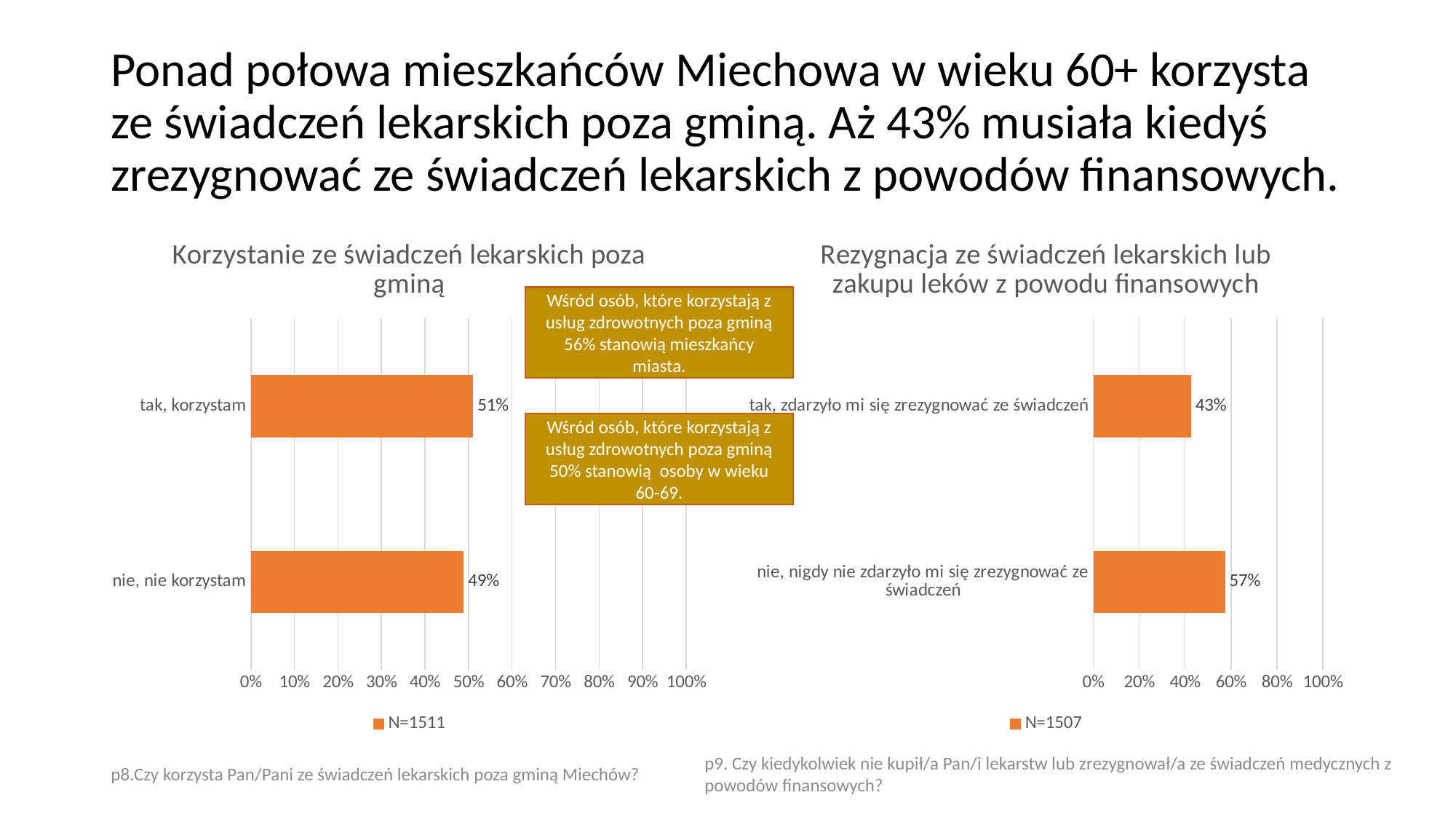

# Ponad połowa mieszkańców Miechowa w wieku 60+ korzysta ze świadczeń lekarskich poza gminą. Aż 43% musiała kiedyś zrezygnować ze świadczeń lekarskich z powodów finansowych.

### Chart: Korzystanie ze świadczeń lekarskich poza gminą

| Category | N=1511 |
|---|---|
| nie, nie korzystam | 0.489267052991394 |
| tak, korzystam | 0.5107808662303082 |

### Chart: Rezygnacja ze świadczeń lekarskich lub zakupu leków z powodu finansowych

| Category | N=1507 |
|---|---|
| nie, nigdy nie zdarzyło mi się zrezygnować ze świadczeń | 0.5740950678526839 |
| tak, zdarzyło mi się zrezygnować ze świadczeń | 0.42623269910683426 |
Wśród osób, które korzystają z usług zdrowotnych poza gminą 56% stanowią mieszkańcy miasta.
Wśród osób, które korzystają z usług zdrowotnych poza gminą 50% stanowią  osoby w wieku 60-69.
p8.Czy korzysta Pan/Pani ze świadczeń lekarskich poza gminą Miechów?
p9. Czy kiedykolwiek nie kupił/a Pan/i lekarstw lub zrezygnował/a ze świadczeń medycznych z powodów finansowych?